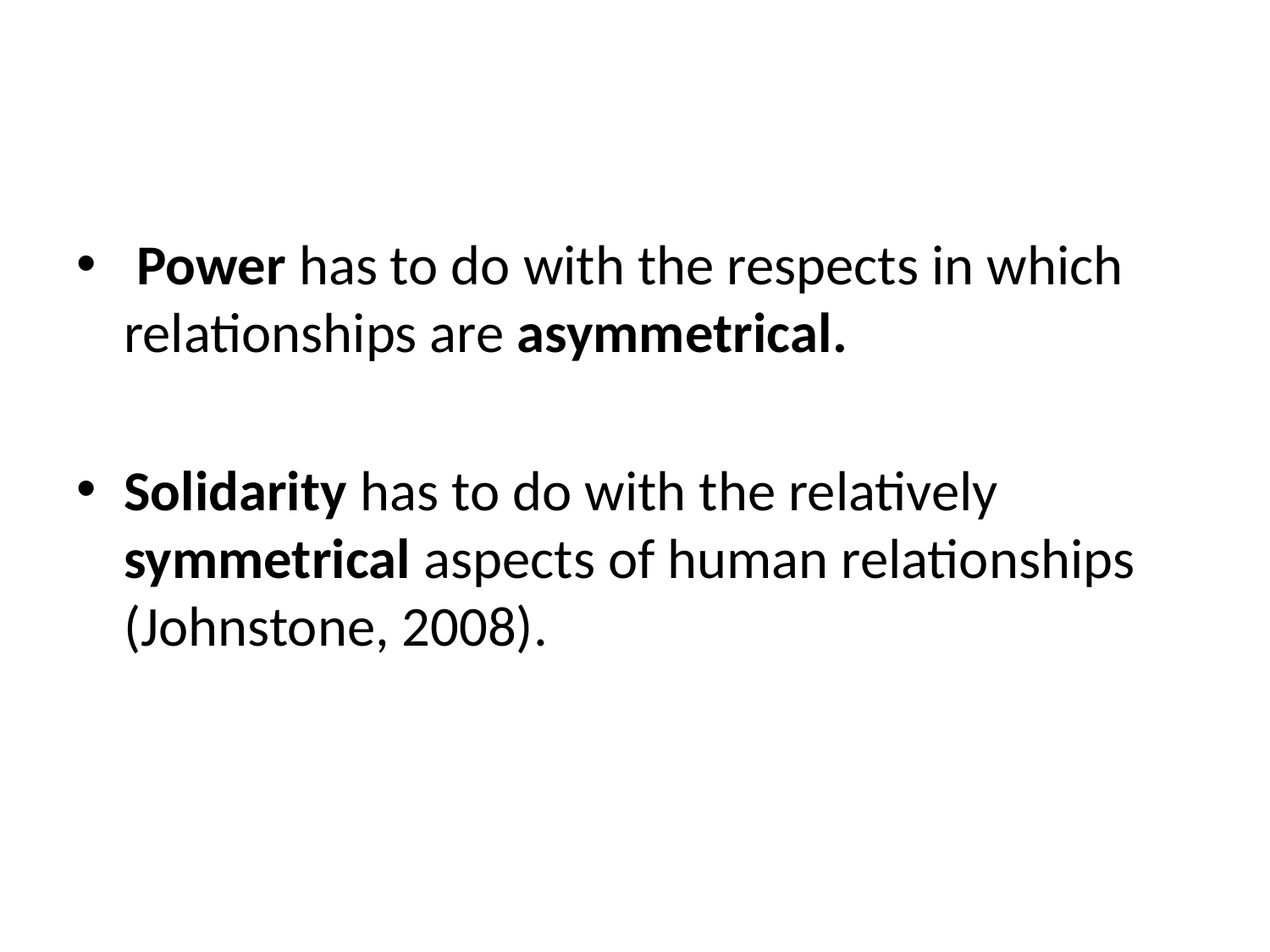

Power has to do with the respects in which relationships are asymmetrical.

Solidarity has to do with the relatively symmetrical aspects of human relationships (Johnstone, 2008).